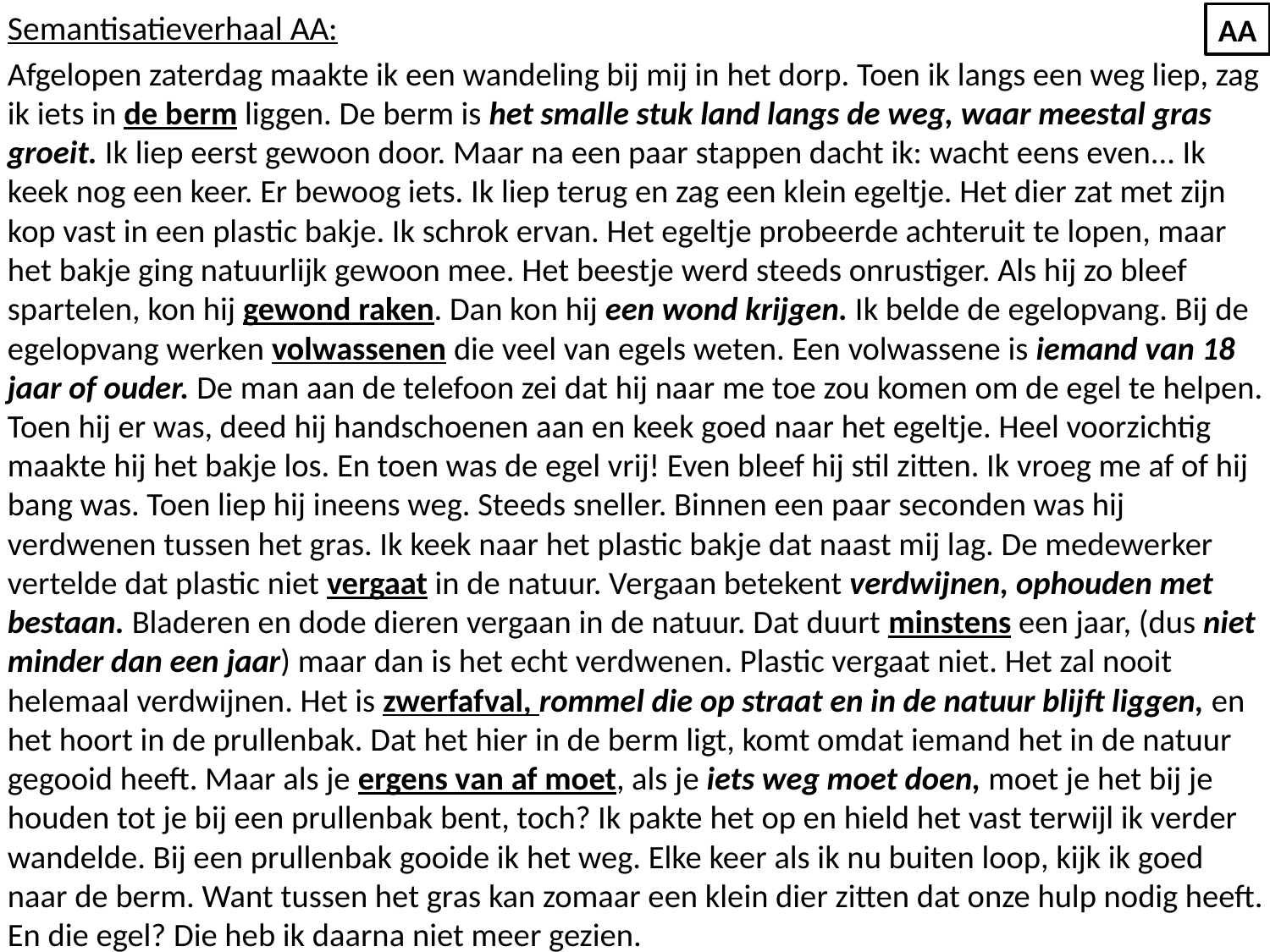

Semantisatieverhaal AA:
Afgelopen zaterdag maakte ik een wandeling bij mij in het dorp. Toen ik langs een weg liep, zag ik iets in de berm liggen. De berm is het smalle stuk land langs de weg, waar meestal gras groeit. Ik liep eerst gewoon door. Maar na een paar stappen dacht ik: wacht eens even... Ik keek nog een keer. Er bewoog iets. Ik liep terug en zag een klein egeltje. Het dier zat met zijn kop vast in een plastic bakje. Ik schrok ervan. Het egeltje probeerde achteruit te lopen, maar het bakje ging natuurlijk gewoon mee. Het beestje werd steeds onrustiger. Als hij zo bleef spartelen, kon hij gewond raken. Dan kon hij een wond krijgen. Ik belde de egelopvang. Bij de egelopvang werken volwassenen die veel van egels weten. Een volwassene is iemand van 18 jaar of ouder. De man aan de telefoon zei dat hij naar me toe zou komen om de egel te helpen. Toen hij er was, deed hij handschoenen aan en keek goed naar het egeltje. Heel voorzichtig maakte hij het bakje los. En toen was de egel vrij! Even bleef hij stil zitten. Ik vroeg me af of hij bang was. Toen liep hij ineens weg. Steeds sneller. Binnen een paar seconden was hij verdwenen tussen het gras. Ik keek naar het plastic bakje dat naast mij lag. De medewerker vertelde dat plastic niet vergaat in de natuur. Vergaan betekent verdwijnen, ophouden met bestaan. Bladeren en dode dieren vergaan in de natuur. Dat duurt minstens een jaar, (dus niet minder dan een jaar) maar dan is het echt verdwenen. Plastic vergaat niet. Het zal nooit helemaal verdwijnen. Het is zwerfafval, rommel die op straat en in de natuur blijft liggen, en het hoort in de prullenbak. Dat het hier in de berm ligt, komt omdat iemand het in de natuur gegooid heeft. Maar als je ergens van af moet, als je iets weg moet doen, moet je het bij je houden tot je bij een prullenbak bent, toch? Ik pakte het op en hield het vast terwijl ik verder wandelde. Bij een prullenbak gooide ik het weg. Elke keer als ik nu buiten loop, kijk ik goed naar de berm. Want tussen het gras kan zomaar een klein dier zitten dat onze hulp nodig heeft. En die egel? Die heb ik daarna niet meer gezien.

AA